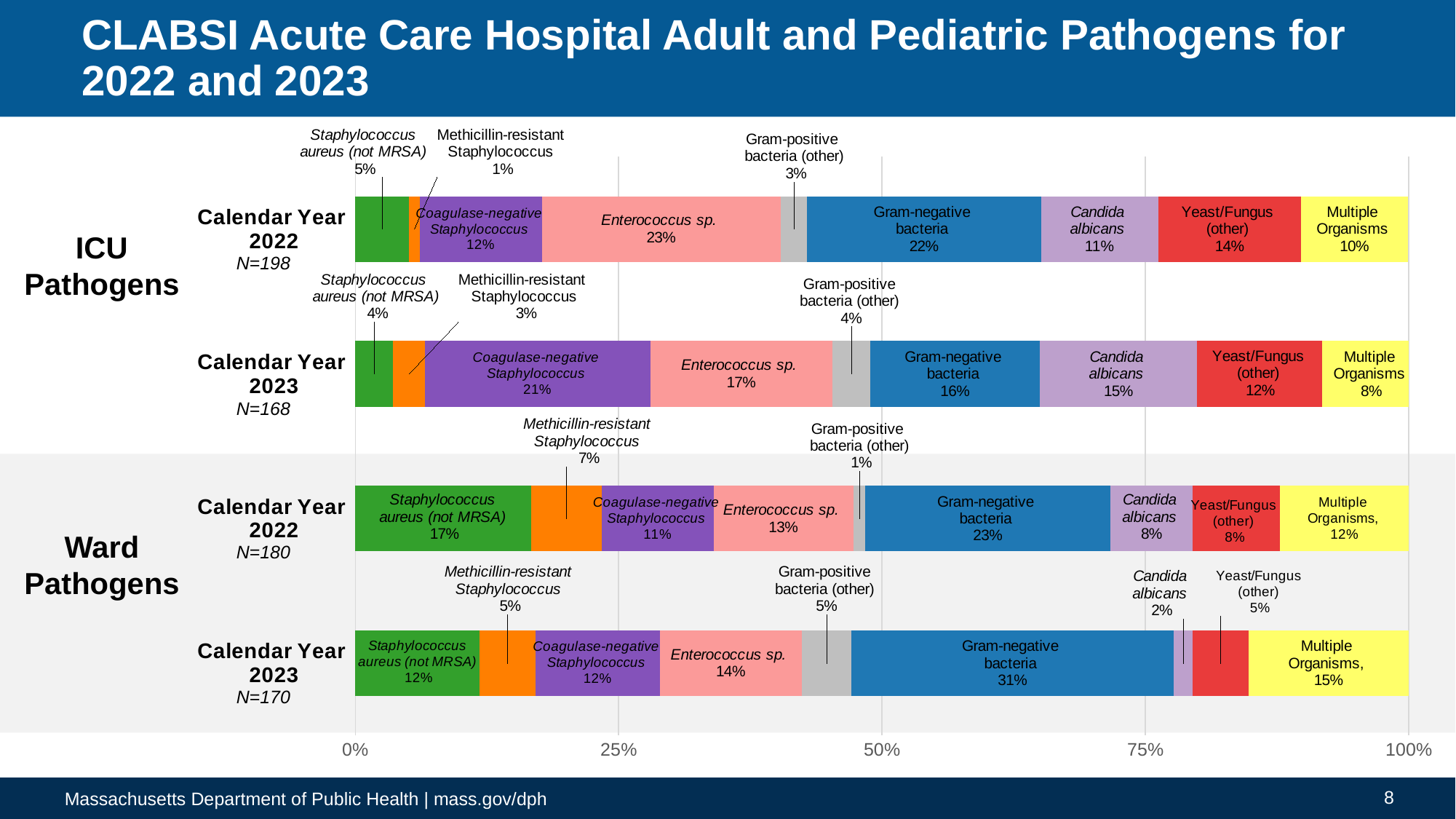

# CLABSI Acute Care Hospital Adult and Pediatric Pathogens for 2022 and 2023

### Chart

| Category | Staphylococcus
aureus (not MRSA) | Methicillin-resistant
Staphylococcus | Coagulase-negative
Staphylococcus | Enterococcus sp. | Gram-positive
bacteria (other) |  |  |  | Gram-negative
bacteria | Candida
albicans | Yeast/Fungus
(other) | Multiple
Organisms |  |  |
|---|---|---|---|---|---|---|---|---|---|---|---|---|---|---|
| Calendar Year
2023 | 0.118 | 0.053 | 0.118 | 0.135 | 0.047 | None | None | None | 0.306 | 0.018 | 0.053 | 0.153 | None | None |
| Calendar Year
2022 | 0.167 | 0.067 | 0.106 | 0.133 | 0.011 | None | None | None | 0.233 | 0.078 | 0.083 | 0.122 | None | None |
| Calendar Year
2023 | 0.036 | 0.03 | 0.214 | 0.173 | 0.036 | None | None | None | 0.161 | 0.149 | 0.119 | 0.083 | None | None |
| Calendar Year
2022 | 0.051 | 0.01 | 0.116 | 0.227 | 0.025 | None | None | None | 0.222 | 0.111 | 0.136 | 0.101 | None | None |
ICU Pathogens

N=198

N=168

N=180

N=170

Ward Pathogens
8